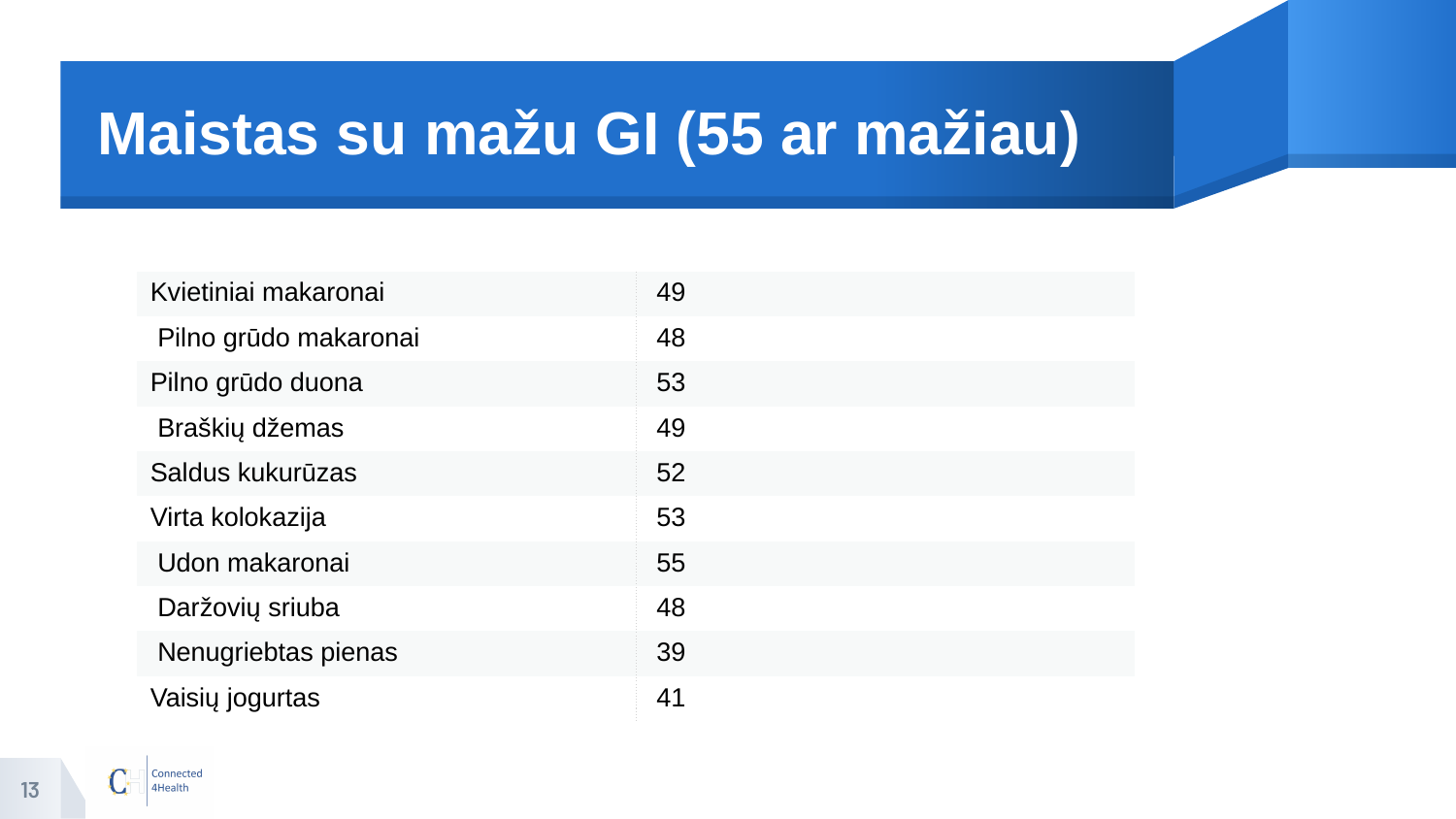

# Maistas su mažu GI (55 ar mažiau)
| Kvietiniai makaronai | 49 |
| --- | --- |
| Pilno grūdo makaronai | 48 |
| Pilno grūdo duona | 53 |
| Braškių džemas | 49 |
| Saldus kukurūzas | 52 |
| Virta kolokazija | 53 |
| Udon makaronai | 55 |
| Daržovių sriuba | 48 |
| Nenugriebtas pienas | 39 |
| Vaisių jogurtas | 41 |

13